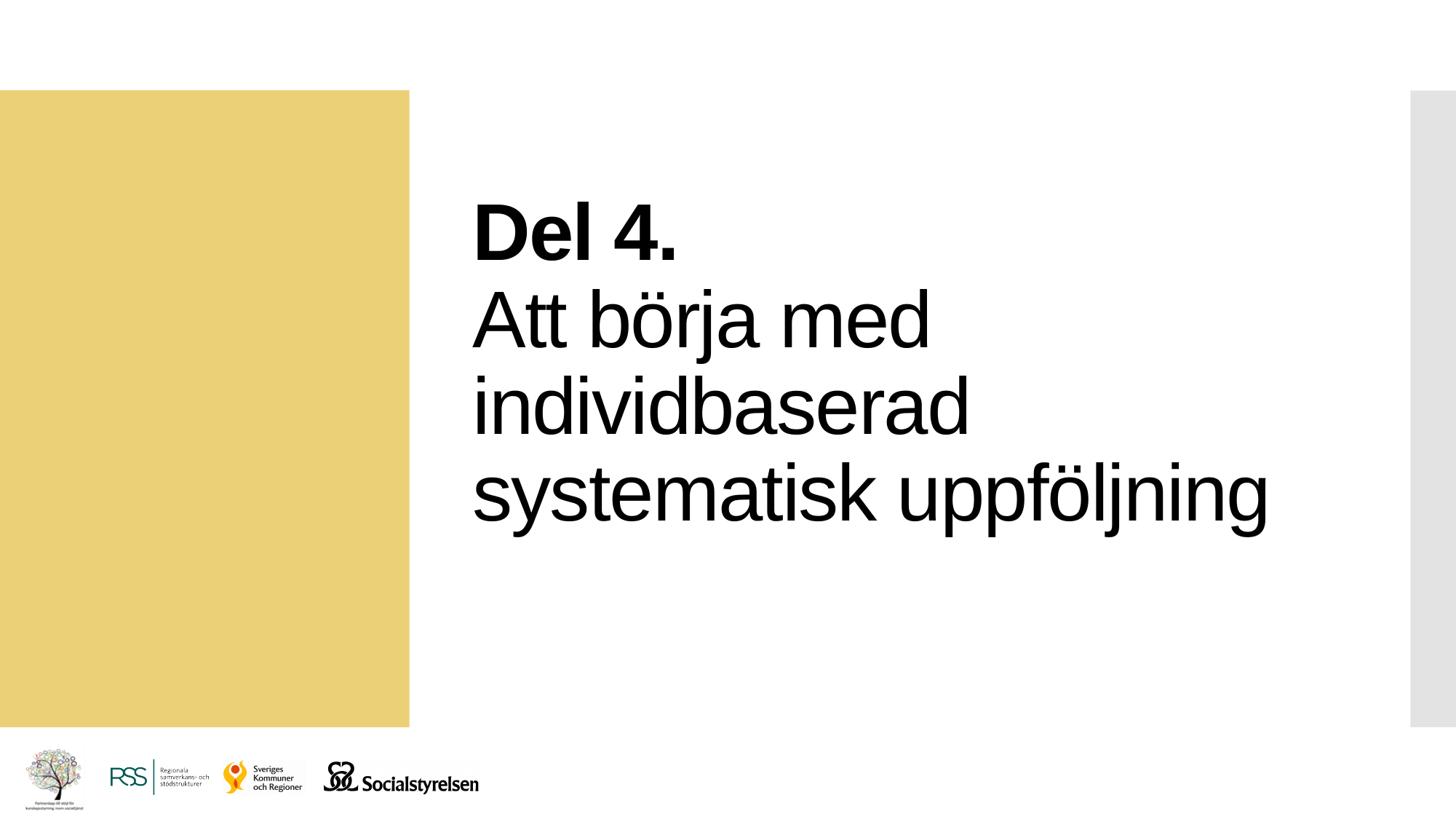

# Del 4. Att börja med individbaserad systematisk uppföljning